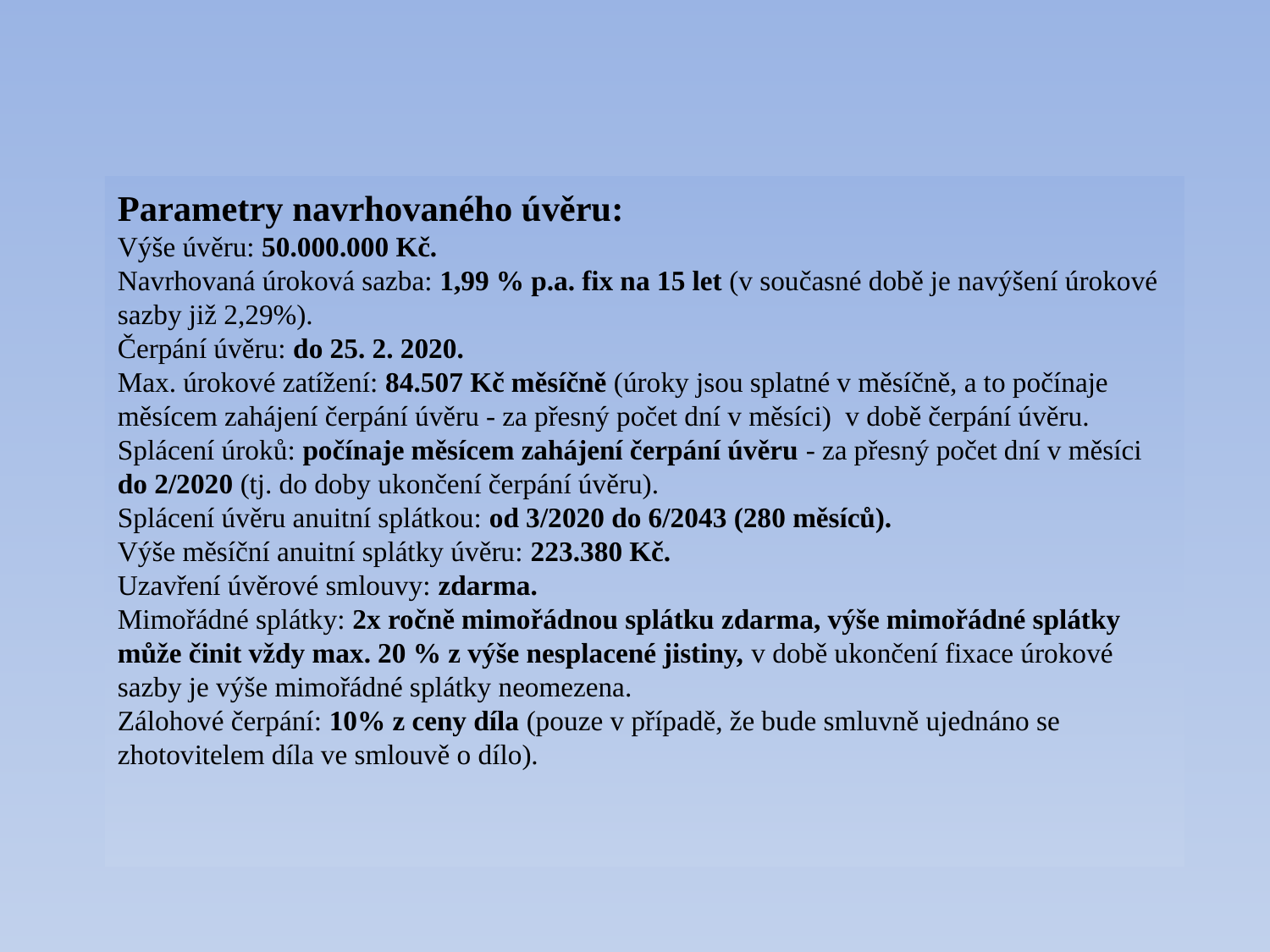

# Parametry navrhovaného úvěru: Výše úvěru: 50.000.000 Kč. Navrhovaná úroková sazba: 1,99 % p.a. fix na 15 let (v současné době je navýšení úrokové sazby již 2,29%). Čerpání úvěru: do 25. 2. 2020. Max. úrokové zatížení: 84.507 Kč měsíčně (úroky jsou splatné v měsíčně, a to počínaje měsícem zahájení čerpání úvěru - za přesný počet dní v měsíci)  v době čerpání úvěru. Splácení úroků: počínaje měsícem zahájení čerpání úvěru - za přesný počet dní v měsíci do 2/2020 (tj. do doby ukončení čerpání úvěru). Splácení úvěru anuitní splátkou: od 3/2020 do 6/2043 (280 měsíců). Výše měsíční anuitní splátky úvěru: 223.380 Kč. Uzavření úvěrové smlouvy: zdarma. Mimořádné splátky: 2x ročně mimořádnou splátku zdarma, výše mimořádné splátky může činit vždy max. 20 % z výše nesplacené jistiny, v době ukončení fixace úrokové sazby je výše mimořádné splátky neomezena. Zálohové čerpání: 10% z ceny díla (pouze v případě, že bude smluvně ujednáno se zhotovitelem díla ve smlouvě o dílo).